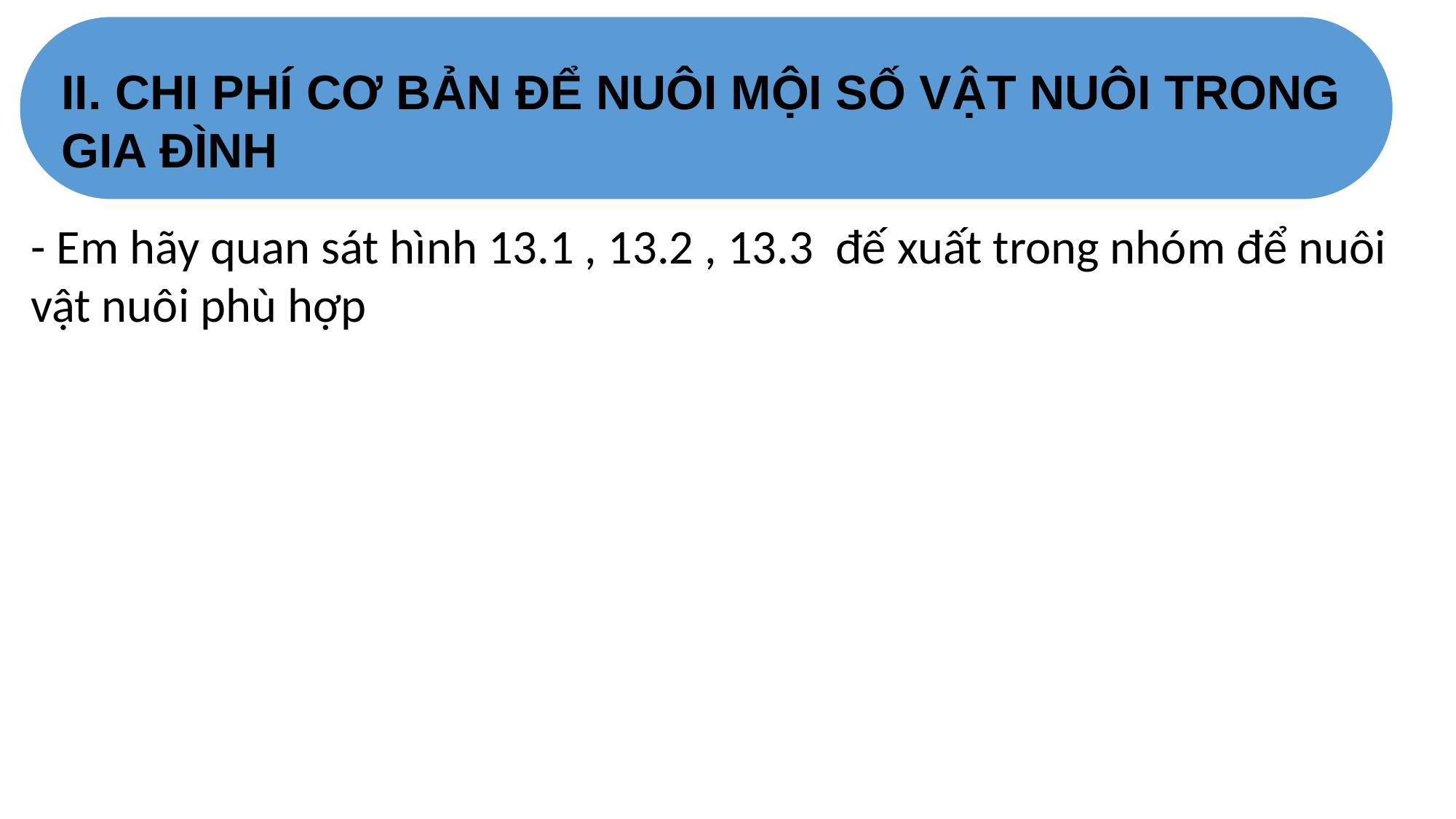

II. CHI PHÍ CƠ BẢN ĐỂ NUÔI MỘI SỐ VẬT NUÔI TRONG GIA ĐÌNH
- Em hãy quan sát hình 13.1 , 13.2 , 13.3  đế xuất trong nhóm để nuôi vật nuôi phù hợp